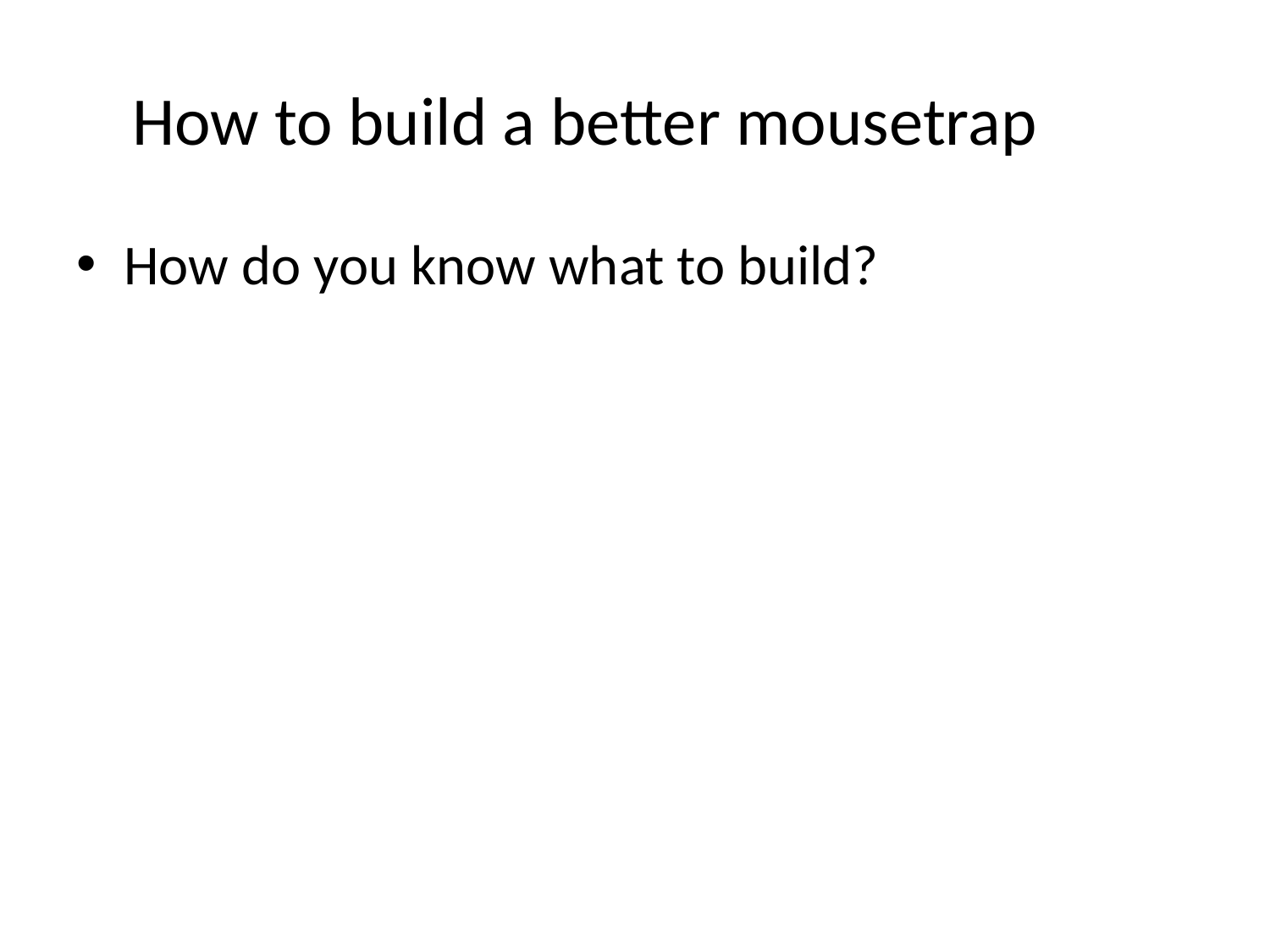

# How to build a better mousetrap
How do you know what to build?